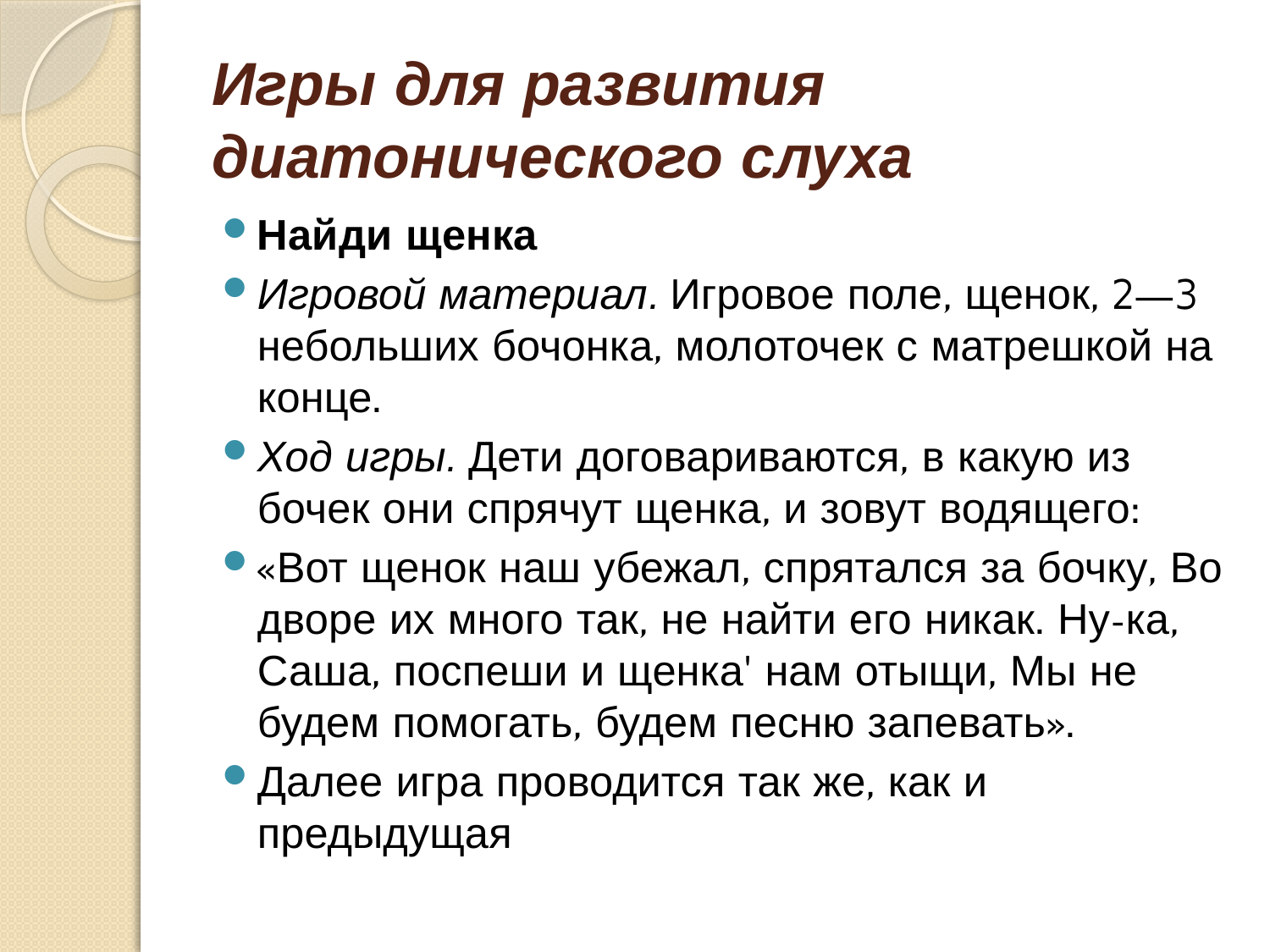

# Игры для развития диатонического слуха
Найди щенка
Игровой материал. Игровое поле, щенок, 2—3 небольших бочонка, молоточек с матрешкой на конце.
Ход игры. Дети договариваются, в какую из бочек они спря­чут щенка, и зовут водящего:
«Вот щенок наш убежал, спрятался за бочку, Во дворе их много так, не найти его никак. Ну-ка, Саша, поспеши и щенка' нам отыщи, Мы не будем помогать, будем песню запевать».
Далее игра проводится так же, как и предыдущая